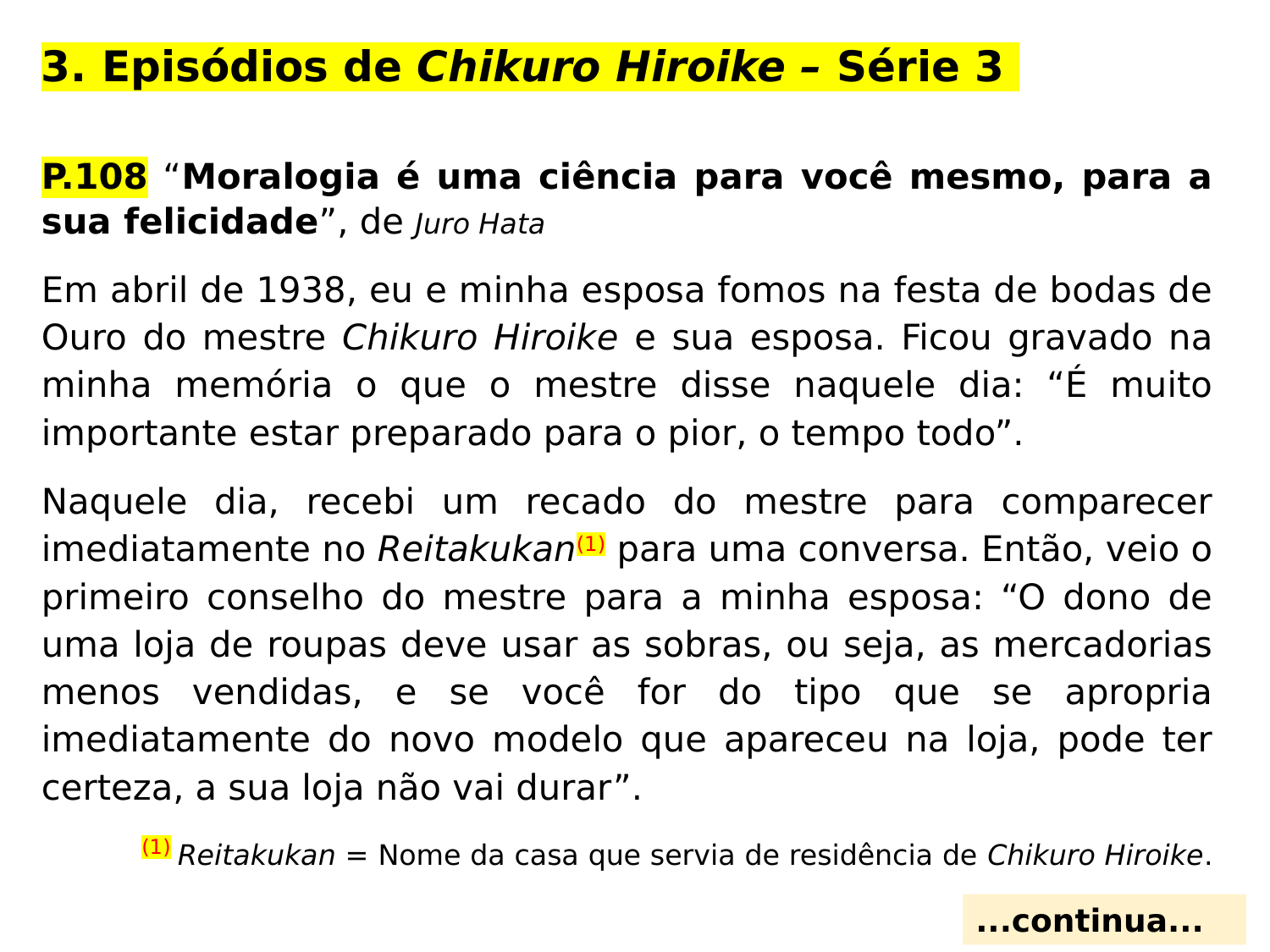

3. Episódios de Chikuro Hiroike – Série 3
P.108 “Moralogia é uma ciência para você mesmo, para a sua felicidade”, de Juro Hata
Em abril de 1938, eu e minha esposa fomos na festa de bodas de Ouro do mestre Chikuro Hiroike e sua esposa. Ficou gravado na minha memória o que o mestre disse naquele dia: “É muito importante estar preparado para o pior, o tempo todo”.
Naquele dia, recebi um recado do mestre para comparecer imediatamente no Reitakukan(1) para uma conversa. Então, veio o primeiro conselho do mestre para a minha esposa: “O dono de uma loja de roupas deve usar as sobras, ou seja, as mercadorias menos vendidas, e se você for do tipo que se apropria imediatamente do novo modelo que apareceu na loja, pode ter certeza, a sua loja não vai durar”.
(1) Reitakukan = Nome da casa que servia de residência de Chikuro Hiroike.
...continua...